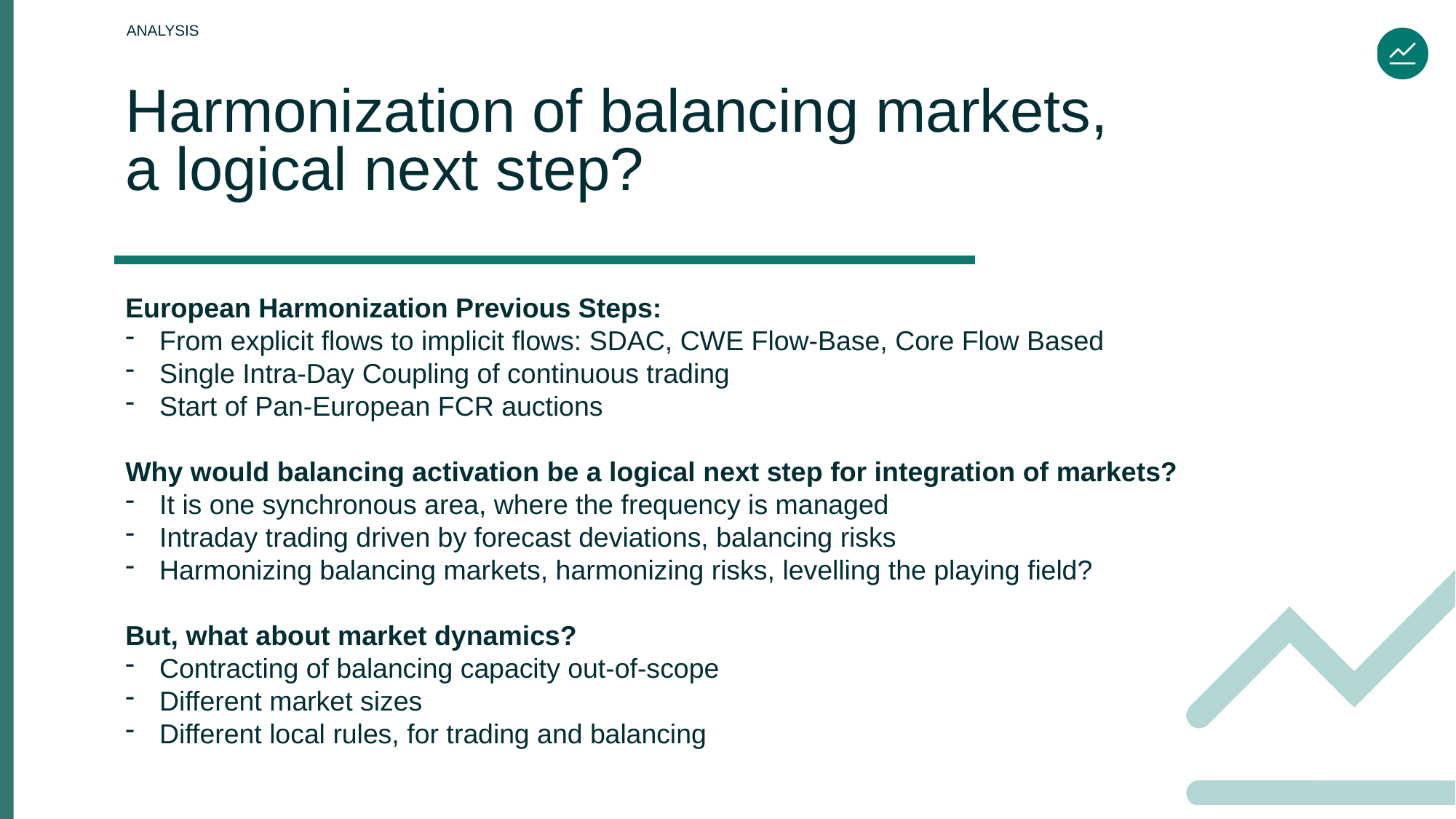

Harmonization of balancing markets, a logical next step?
European Harmonization Previous Steps:
From explicit flows to implicit flows: SDAC, CWE Flow-Base, Core Flow Based
Single Intra-Day Coupling of continuous trading
Start of Pan-European FCR auctions

Why would balancing activation be a logical next step for integration of markets?
It is one synchronous area, where the frequency is managed
Intraday trading driven by forecast deviations, balancing risks
Harmonizing balancing markets, harmonizing risks, levelling the playing field?

But, what about market dynamics?
Contracting of balancing capacity out-of-scope
Different market sizes
Different local rules, for trading and balancing
18 GW